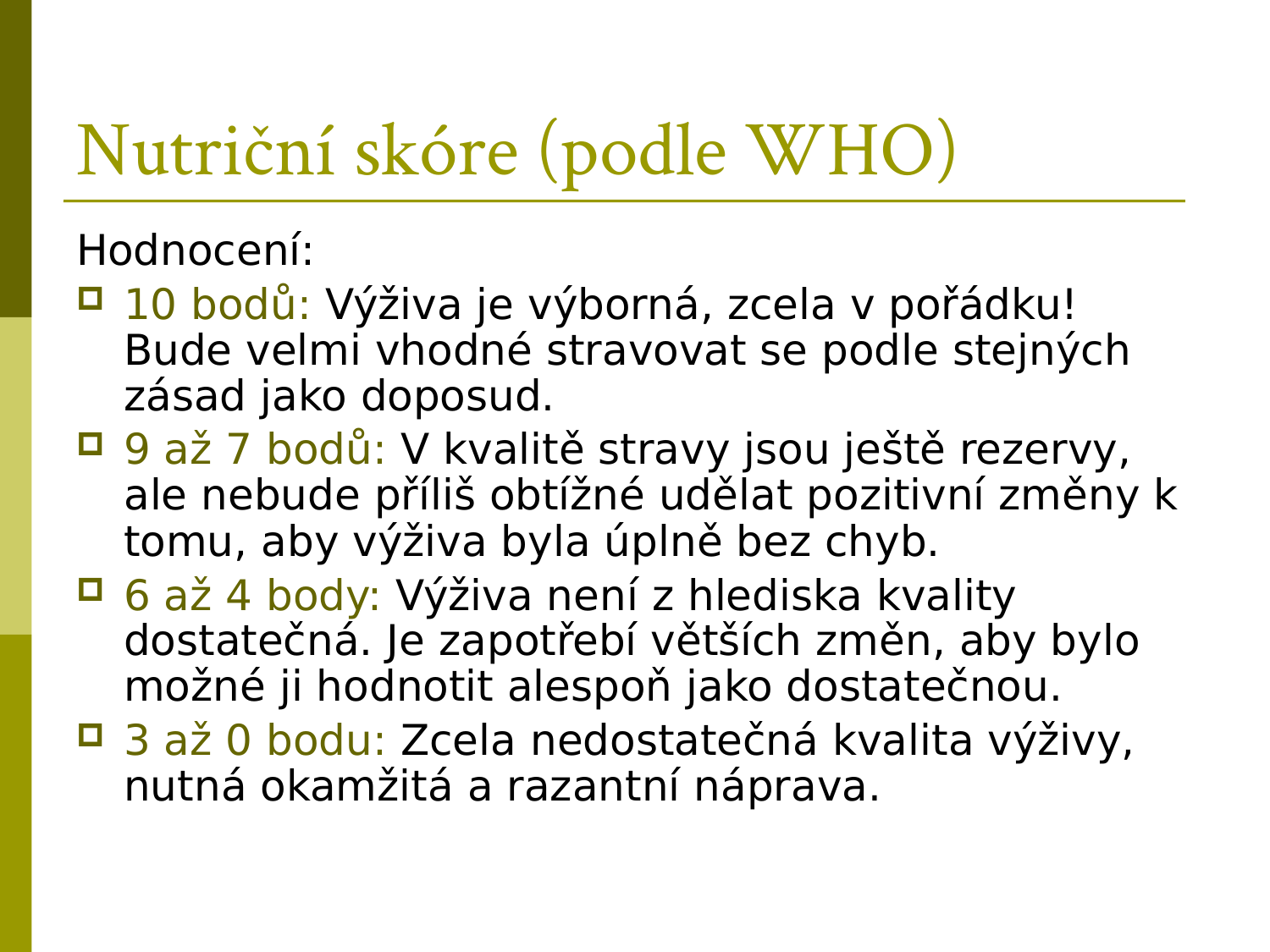

# Nutriční skóre (podle WHO)
Hodnocení:
10 bodů: Výživa je výborná, zcela v pořádku! Bude velmi vhodné stravovat se podle stejných zásad jako doposud.
9 až 7 bodů: V kvalitě stravy jsou ještě rezervy, ale nebude příliš obtížné udělat pozitivní změny k tomu, aby výživa byla úplně bez chyb.
6 až 4 body: Výživa není z hlediska kvality dostatečná. Je zapotřebí větších změn, aby bylo možné ji hodnotit alespoň jako dostatečnou.
3 až 0 bodu: Zcela nedostatečná kvalita výživy, nutná okamžitá a razantní náprava.